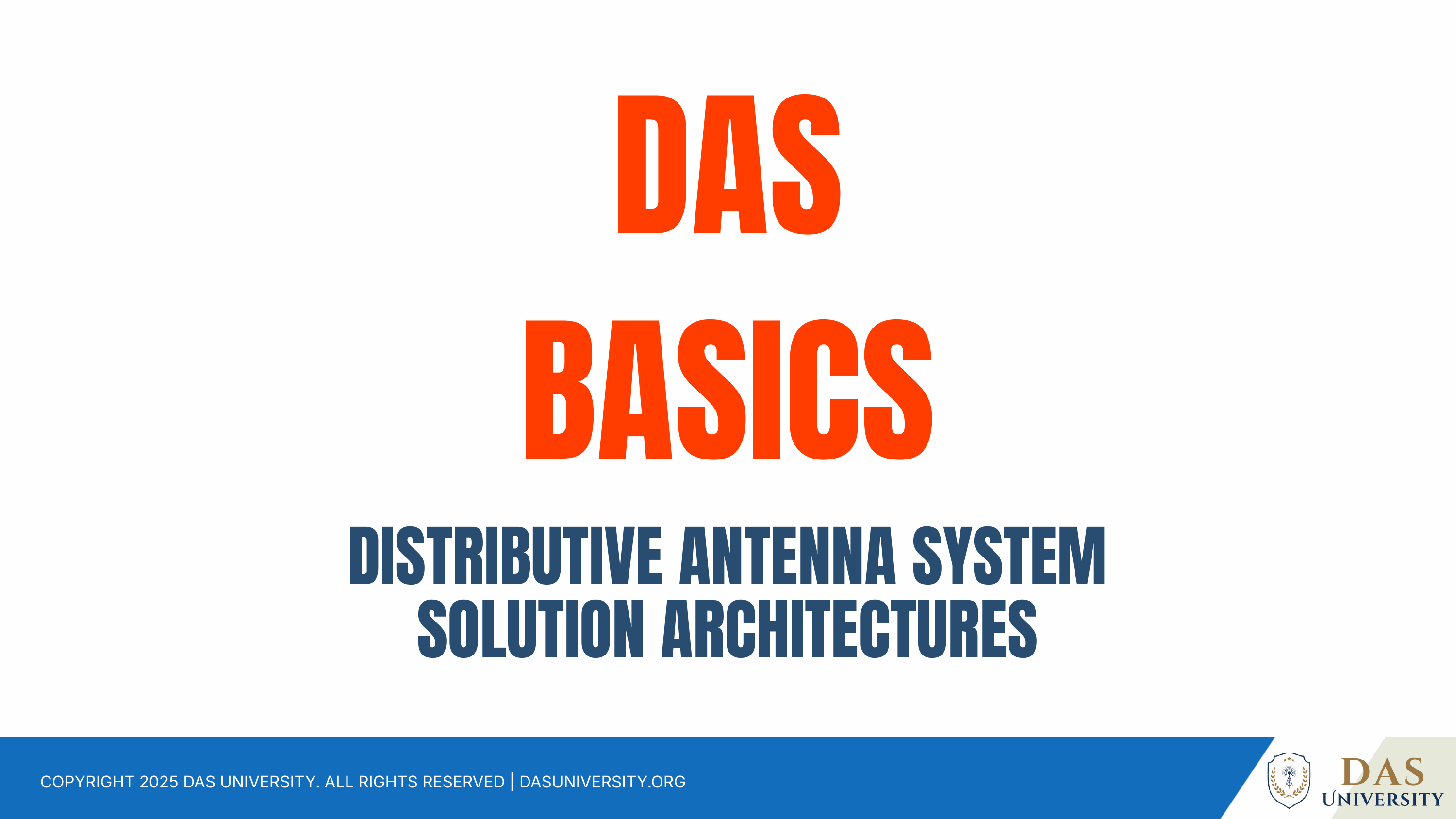

DAS
BASICS
DISTRIBUTIVE ANTENNA SYSTEM
SOLUTION ARCHITECTURES

COPYRIGHT 2025 DAS UNIVERSITY. ALL RIGHTS RESERVED | DASUNIVERSITY.ORG